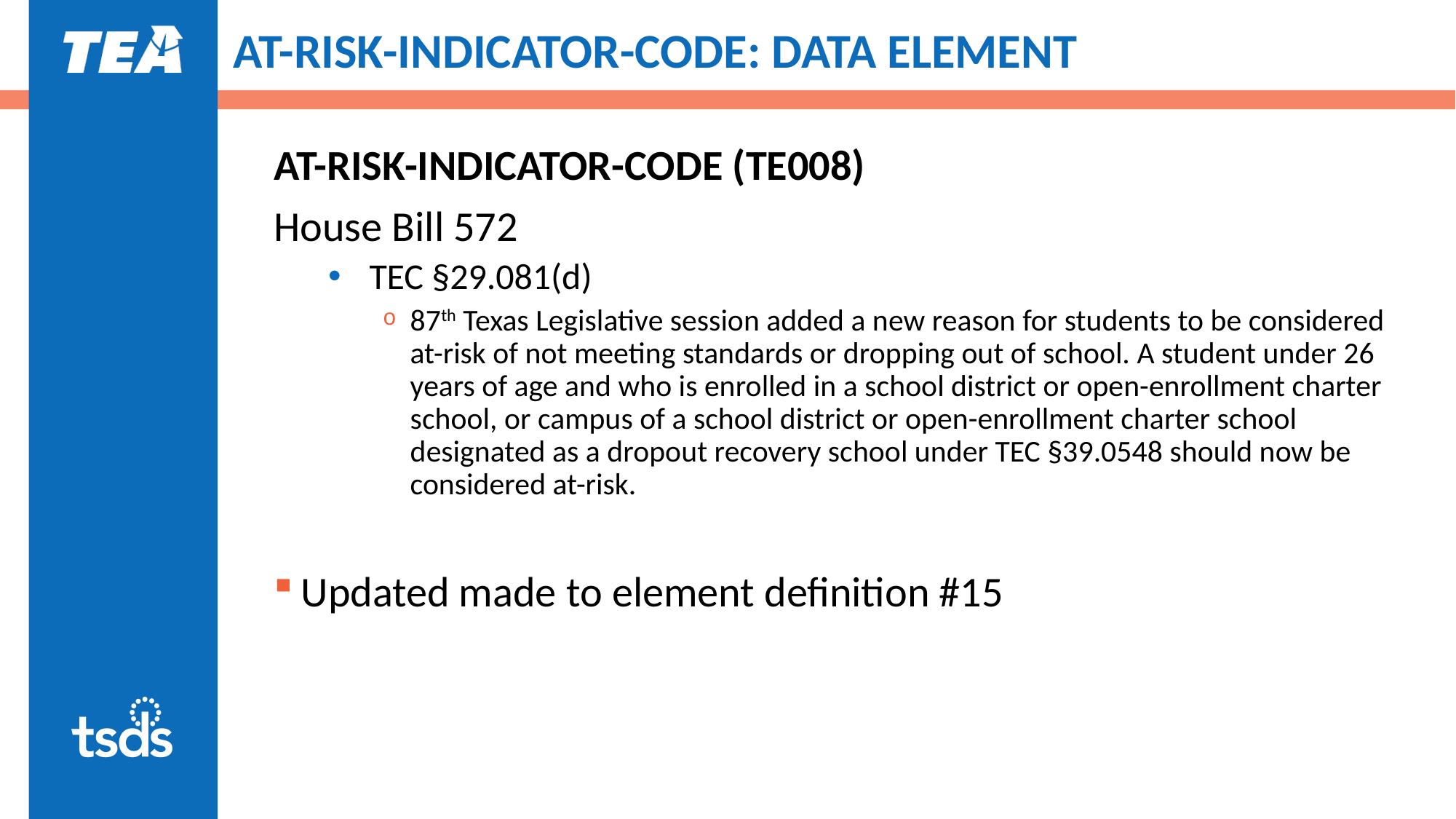

# AT-RISK-INDICATOR-CODE: DATA ELEMENT
AT-RISK-INDICATOR-CODE (TE008)
House Bill 572
TEC §29.081(d)
87th Texas Legislative session added a new reason for students to be considered at-risk of not meeting standards or dropping out of school. A student under 26 years of age and who is enrolled in a school district or open-enrollment charter school, or campus of a school district or open-enrollment charter school designated as a dropout recovery school under TEC §39.0548 should now be considered at-risk.

Updated made to element definition #15